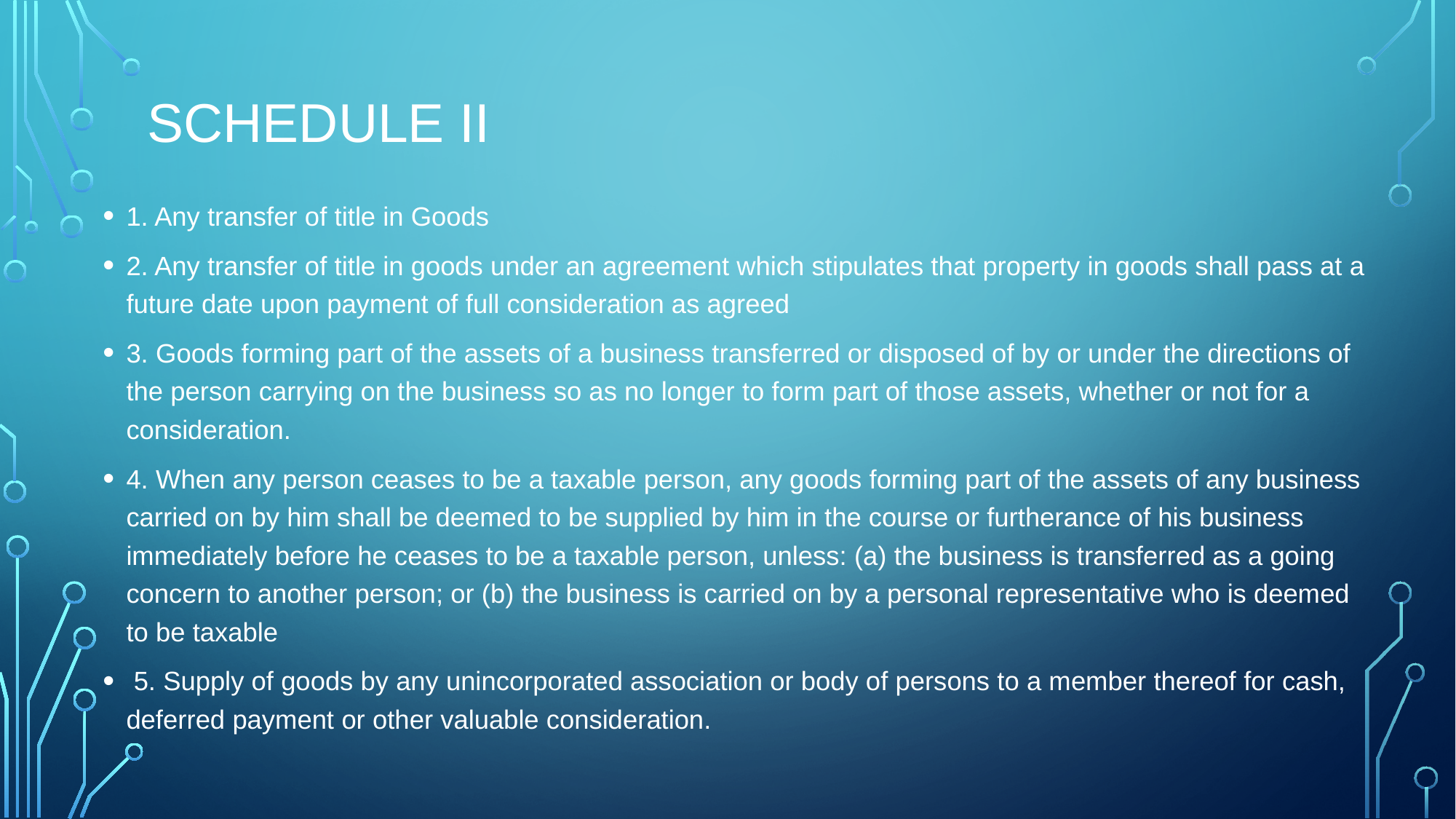

# SCHEDULE II
1. Any transfer of title in Goods
2. Any transfer of title in goods under an agreement which stipulates that property in goods shall pass at a future date upon payment of full consideration as agreed
3. Goods forming part of the assets of a business transferred or disposed of by or under the directions of the person carrying on the business so as no longer to form part of those assets, whether or not for a consideration.
4. When any person ceases to be a taxable person, any goods forming part of the assets of any business carried on by him shall be deemed to be supplied by him in the course or furtherance of his business immediately before he ceases to be a taxable person, unless: (a) the business is transferred as a going concern to another person; or (b) the business is carried on by a personal representative who is deemed to be taxable
 5. Supply of goods by any unincorporated association or body of persons to a member thereof for cash, deferred payment or other valuable consideration.